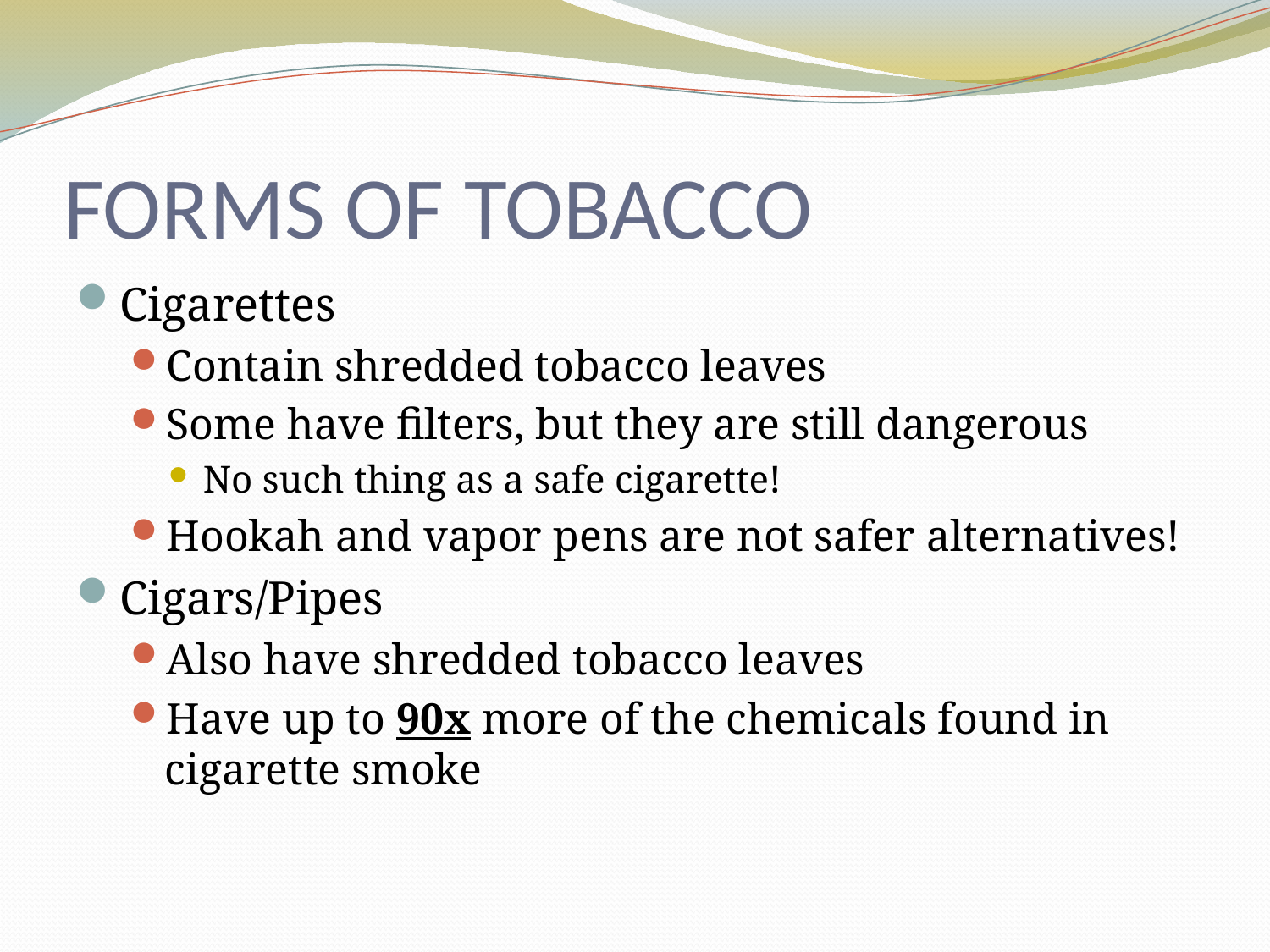

# FORMS OF TOBACCO
Cigarettes
Contain shredded tobacco leaves
Some have filters, but they are still dangerous
No such thing as a safe cigarette!
Hookah and vapor pens are not safer alternatives!
Cigars/Pipes
Also have shredded tobacco leaves
Have up to 90x more of the chemicals found in cigarette smoke